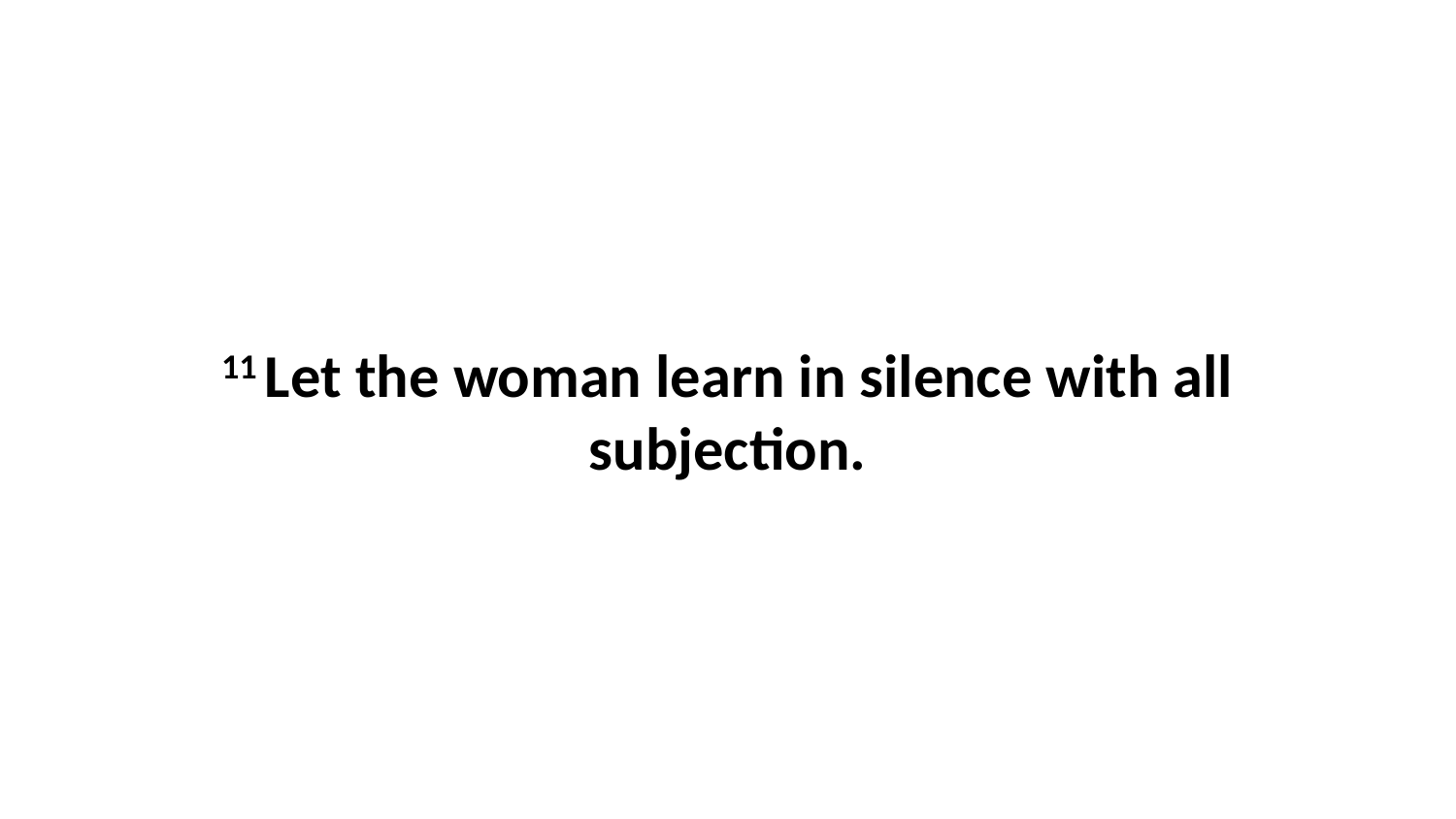

11 Let the woman learn in silence with all subjection.